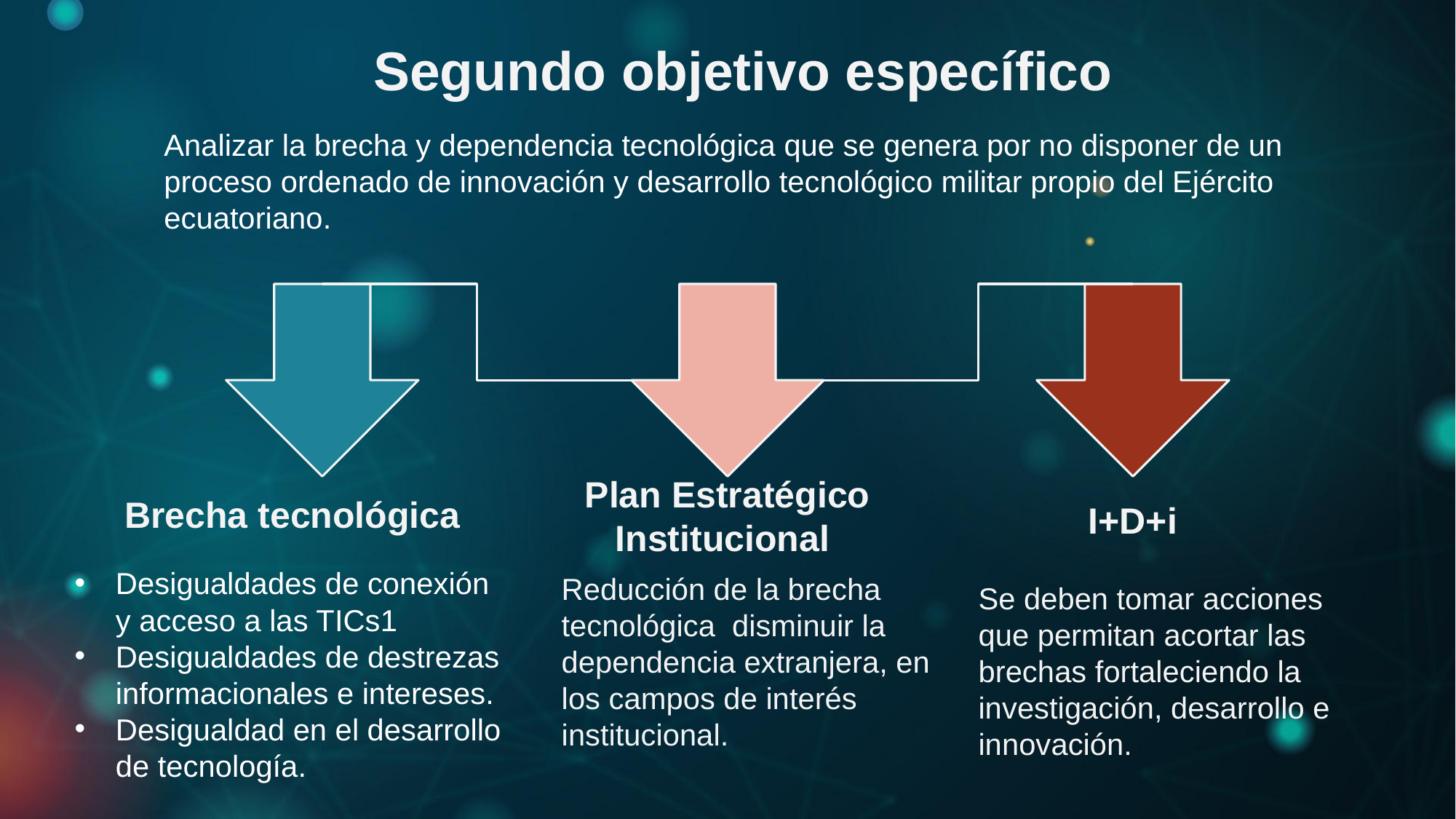

# Segundo objetivo específico
Analizar la brecha y dependencia tecnológica que se genera por no disponer de un proceso ordenado de innovación y desarrollo tecnológico militar propio del Ejército ecuatoriano.

Brecha tecnológica
I+D+i
Plan Estratégico Institucional
Desigualdades de conexión y acceso a las TICs1
Desigualdades de destrezas informacionales e intereses.
Desigualdad en el desarrollo de tecnología.

Reducción de la brecha tecnológica  disminuir la dependencia extranjera, en los campos de interés institucional.

Se deben tomar acciones que permitan acortar las brechas fortaleciendo la investigación, desarrollo e innovación.